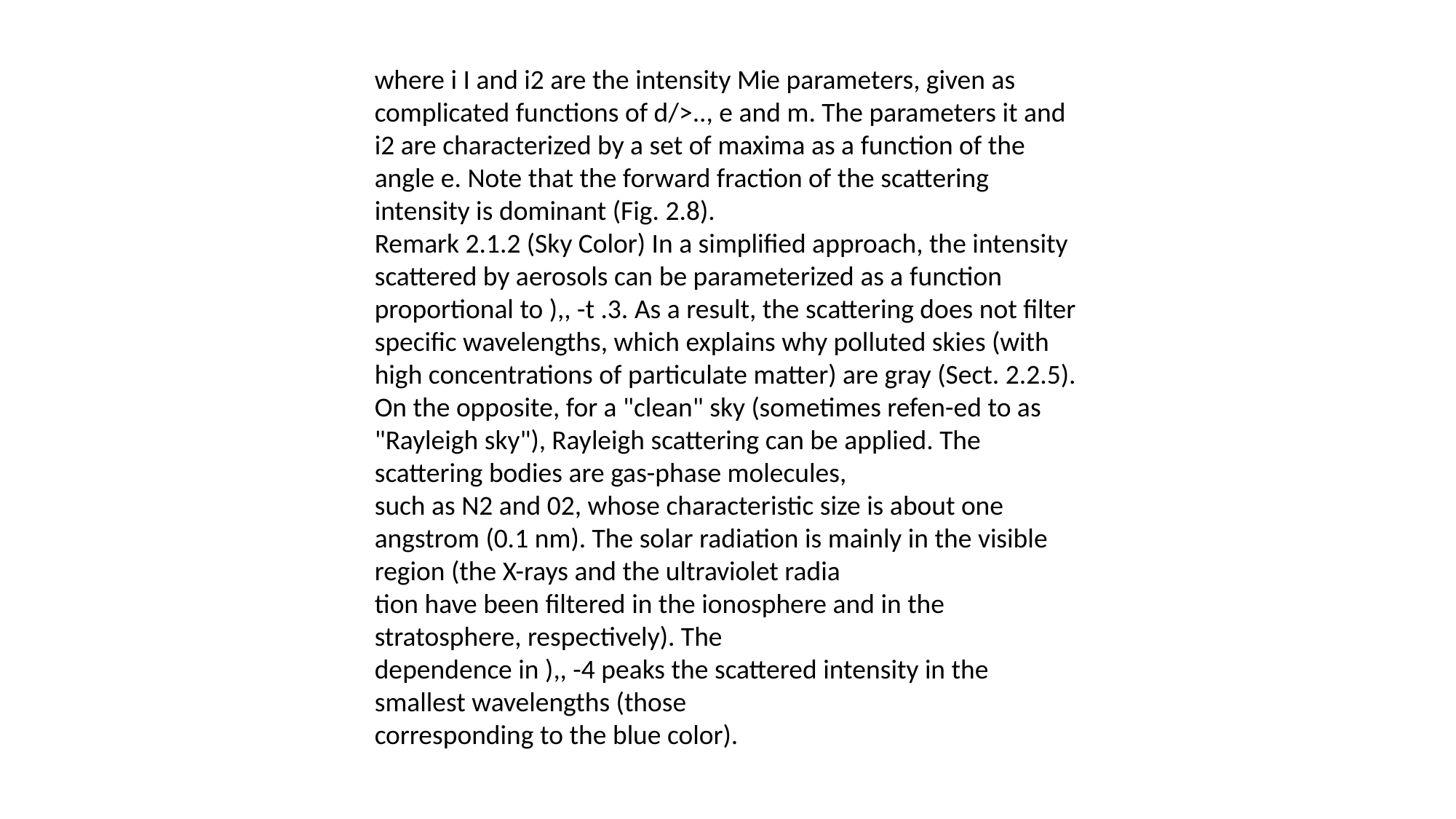

where i I and i2 are the intensity Mie parameters, given as complicated functions of d/>.., e and m. The parameters it and i2 are characterized by a set of maxima as a function of the angle e. Note that the forward fraction of the scattering intensity is dominant (Fig. 2.8).
Remark 2.1.2 (Sky Color) In a simplified approach, the intensity scattered by aerosols can be parameterized as a function proportional to ),, -t .3. As a result, the scattering does not filter specific wavelengths, which explains why polluted skies (with high concentrations of particulate matter) are gray (Sect. 2.2.5).
On the opposite, for a "clean" sky (sometimes refen-ed to as "Rayleigh sky"), Rayleigh scattering can be applied. The scattering bodies are gas-phase molecules,
such as N2 and 02, whose characteristic size is about one angstrom (0.1 nm). The solar radiation is mainly in the visible region (the X-rays and the ultraviolet radia­
tion have been filtered in the ionosphere and in the stratosphere, respectively). The
dependence in ),, -4 peaks the scattered intensity in the smallest wavelengths (those
corresponding to the blue color).